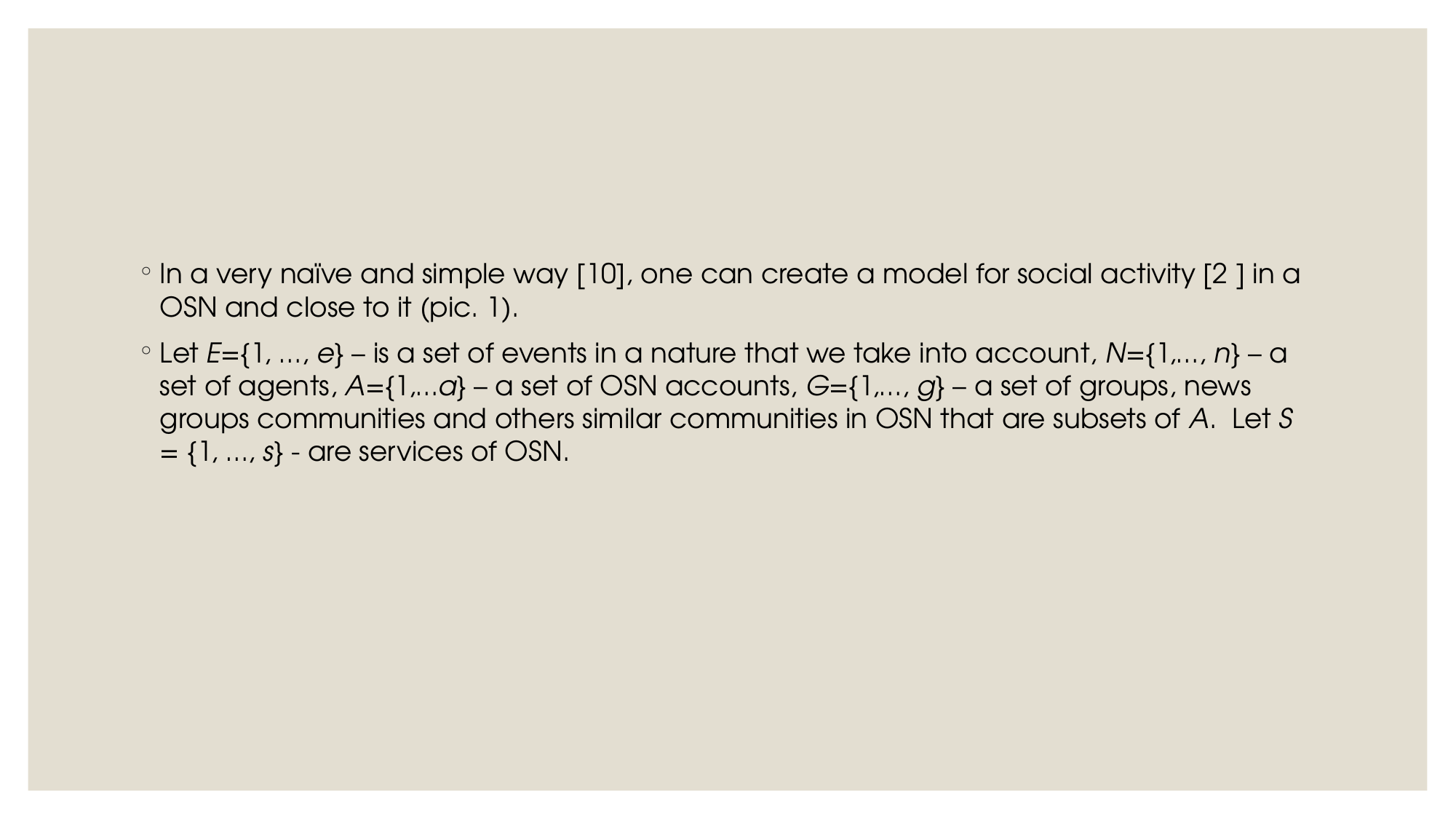

#
In a very naïve and simple way [10], one can create a model for social activity [2 ] in a OSN and close to it (pic. 1).
Let E={1, …, e} – is a set of events in a nature that we take into account, N={1,…, n} – a set of agents, A={1,…a} – a set of OSN accounts, G={1,…, g} – a set of groups, news groups communities and others similar communities in OSN that are subsets of A.  Let S = {1, …, s} - are services of OSN.